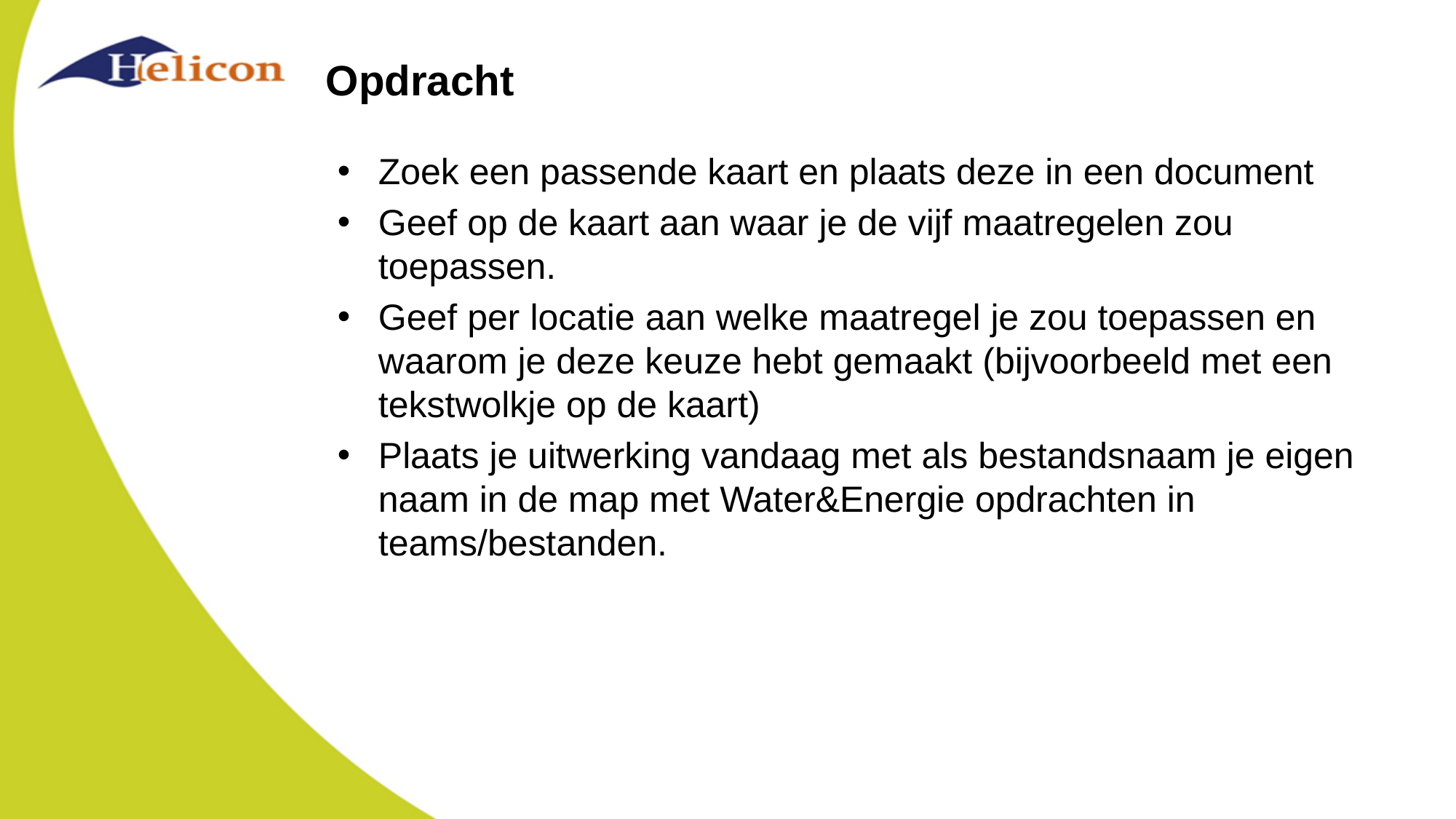

# Opdracht
Zoek een passende kaart en plaats deze in een document
Geef op de kaart aan waar je de vijf maatregelen zou toepassen.
Geef per locatie aan welke maatregel je zou toepassen en waarom je deze keuze hebt gemaakt (bijvoorbeeld met een tekstwolkje op de kaart)
Plaats je uitwerking vandaag met als bestandsnaam je eigen naam in de map met Water&Energie opdrachten in teams/bestanden.